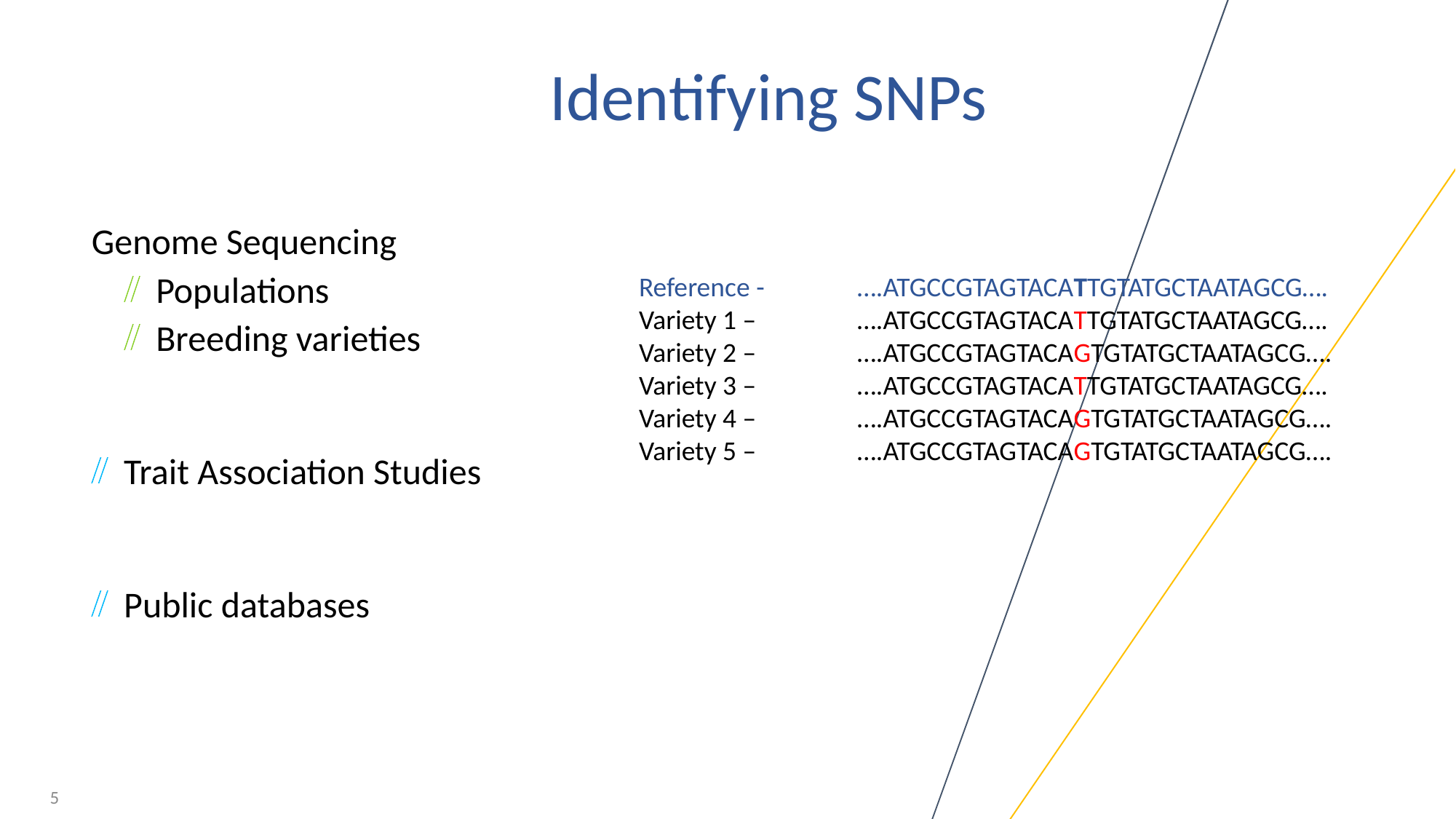

# Identifying SNPs
Genome Sequencing
Populations
Breeding varieties

Trait Association Studies

Public databases

Reference - 	….ATGCCGTAGTACATTGTATGCTAATAGCG….
Variety 1 – 	….ATGCCGTAGTACATTGTATGCTAATAGCG….
Variety 2 –	….ATGCCGTAGTACAGTGTATGCTAATAGCG….
Variety 3 – 	….ATGCCGTAGTACATTGTATGCTAATAGCG….
Variety 4 – 	….ATGCCGTAGTACAGTGTATGCTAATAGCG….
Variety 5 – 	….ATGCCGTAGTACAGTGTATGCTAATAGCG….
5